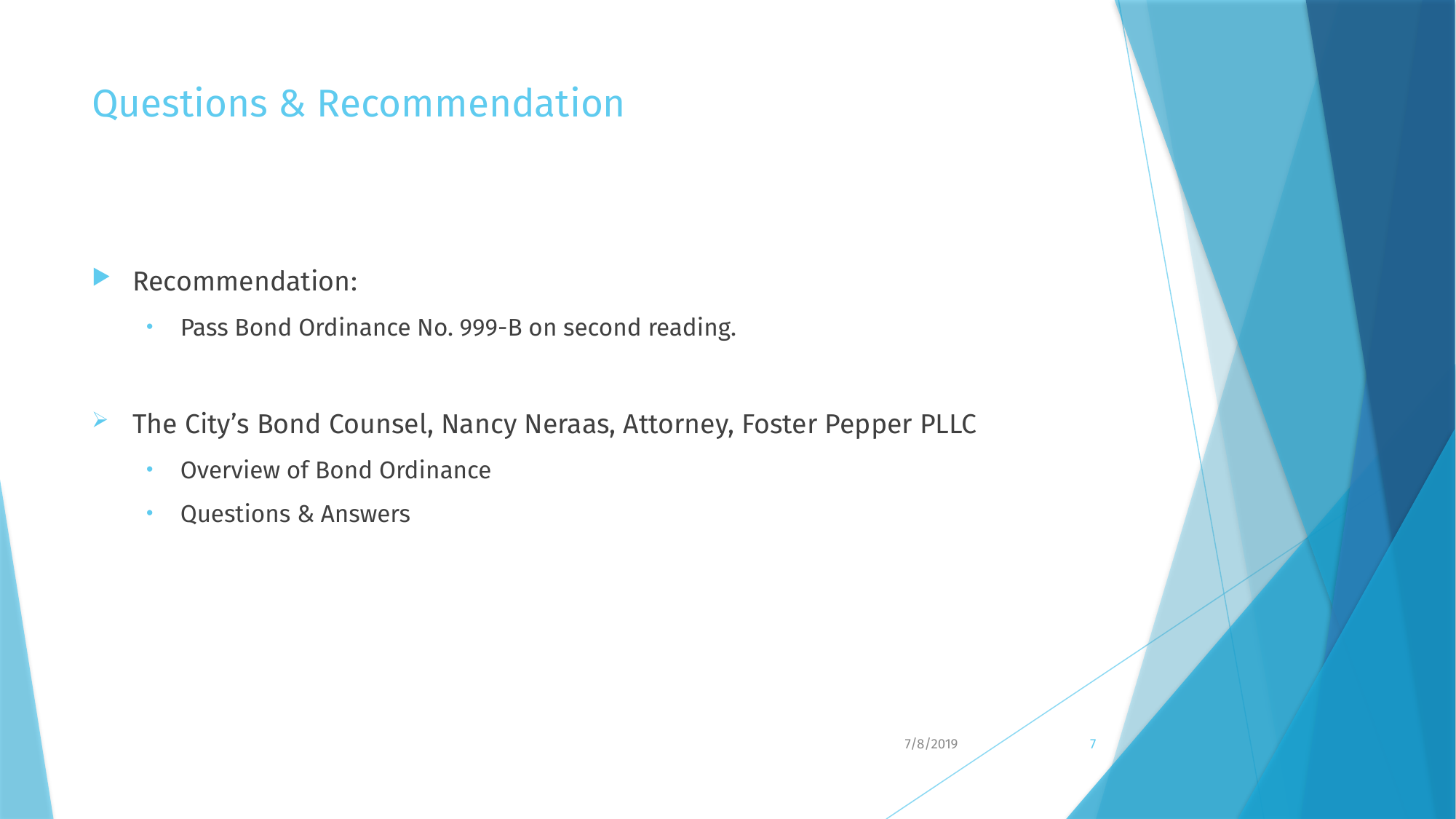

# Questions & Recommendation
Recommendation:
Pass Bond Ordinance No. 999-B on second reading.

The City’s Bond Counsel, Nancy Neraas, Attorney, Foster Pepper PLLC
Overview of Bond Ordinance
Questions & Answers

7/8/2019
7